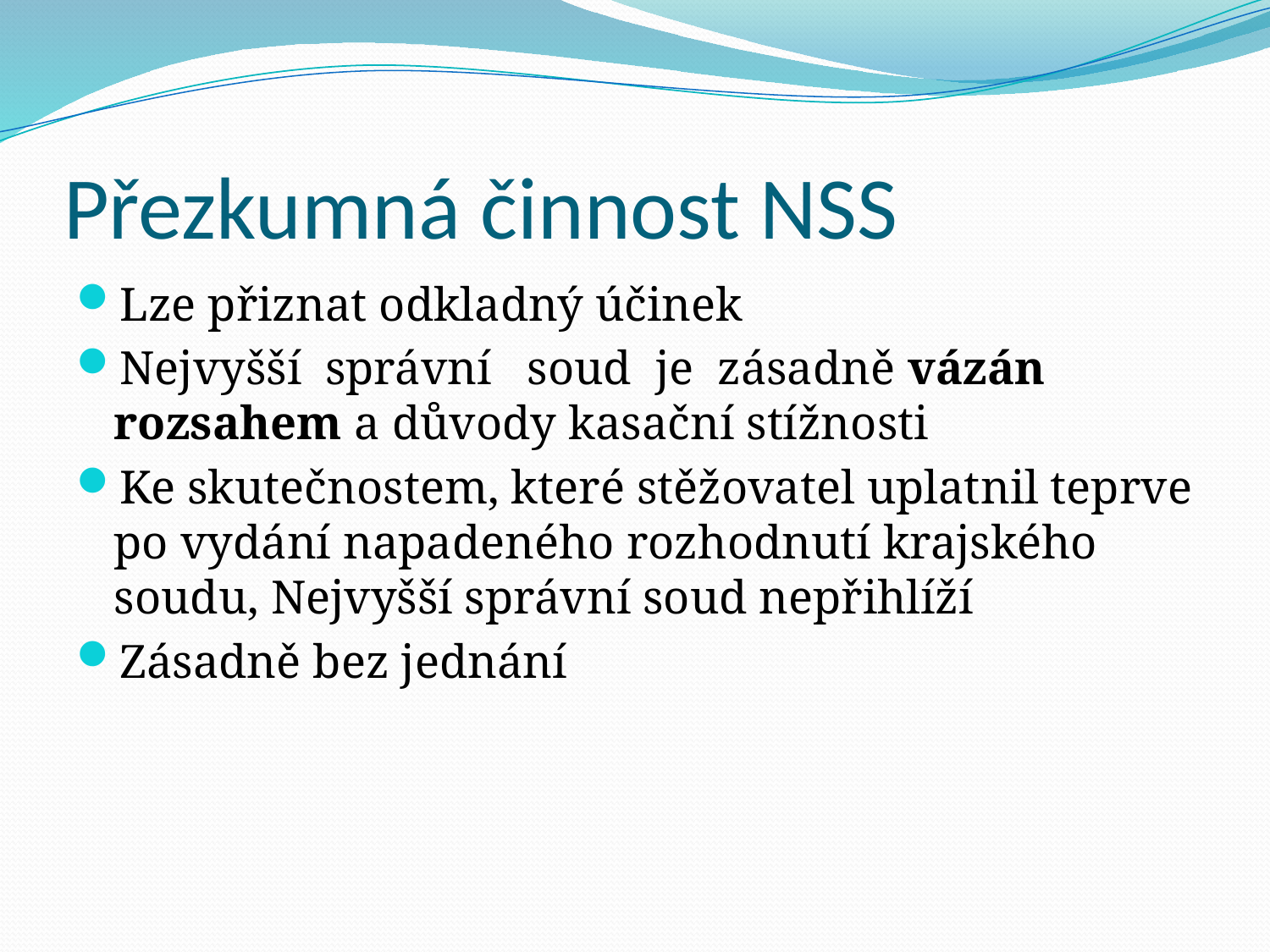

# Přezkumná činnost NSS
Lze přiznat odkladný účinek
Nejvyšší  správní   soud  je  zásadně vázán  rozsahem a důvody kasační stížnosti
Ke skutečnostem, které stěžovatel uplatnil teprve po vydání napadeného rozhodnutí krajského soudu, Nejvyšší správní soud nepřihlíží
Zásadně bez jednání